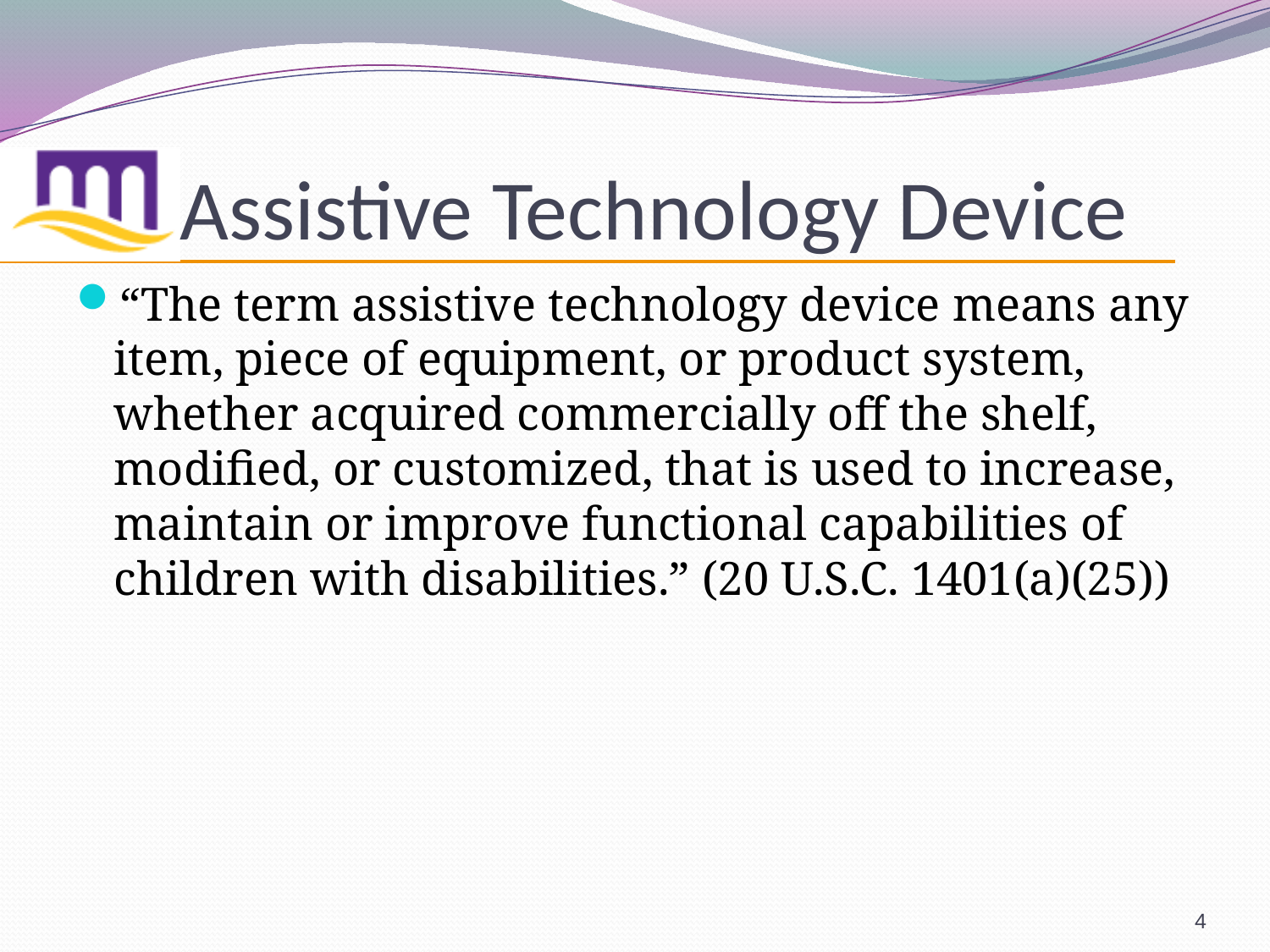

# Assistive Technology Device
“The term assistive technology device means any item, piece of equipment, or product system, whether acquired commercially off the shelf, modified, or customized, that is used to increase, maintain or improve functional capabilities of children with disabilities.” (20 U.S.C. 1401(a)(25))
4